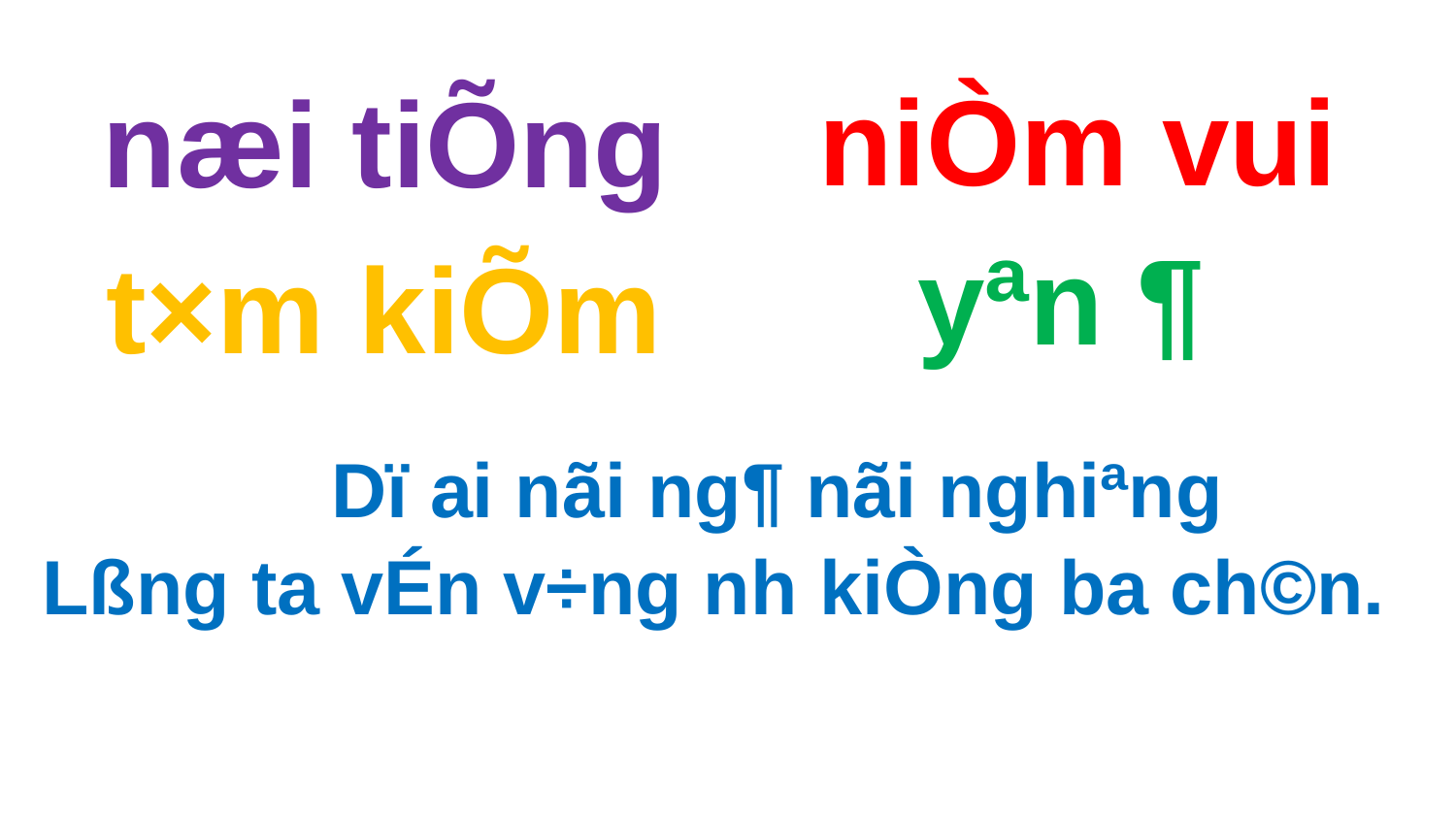

niÒm vui
næi tiÕng
yªn ¶
t×m kiÕm
    Dï ai nãi ng¶ nãi nghiªng
Lßng ta vÉn v÷ng nh­ kiÒng ba ch©n.